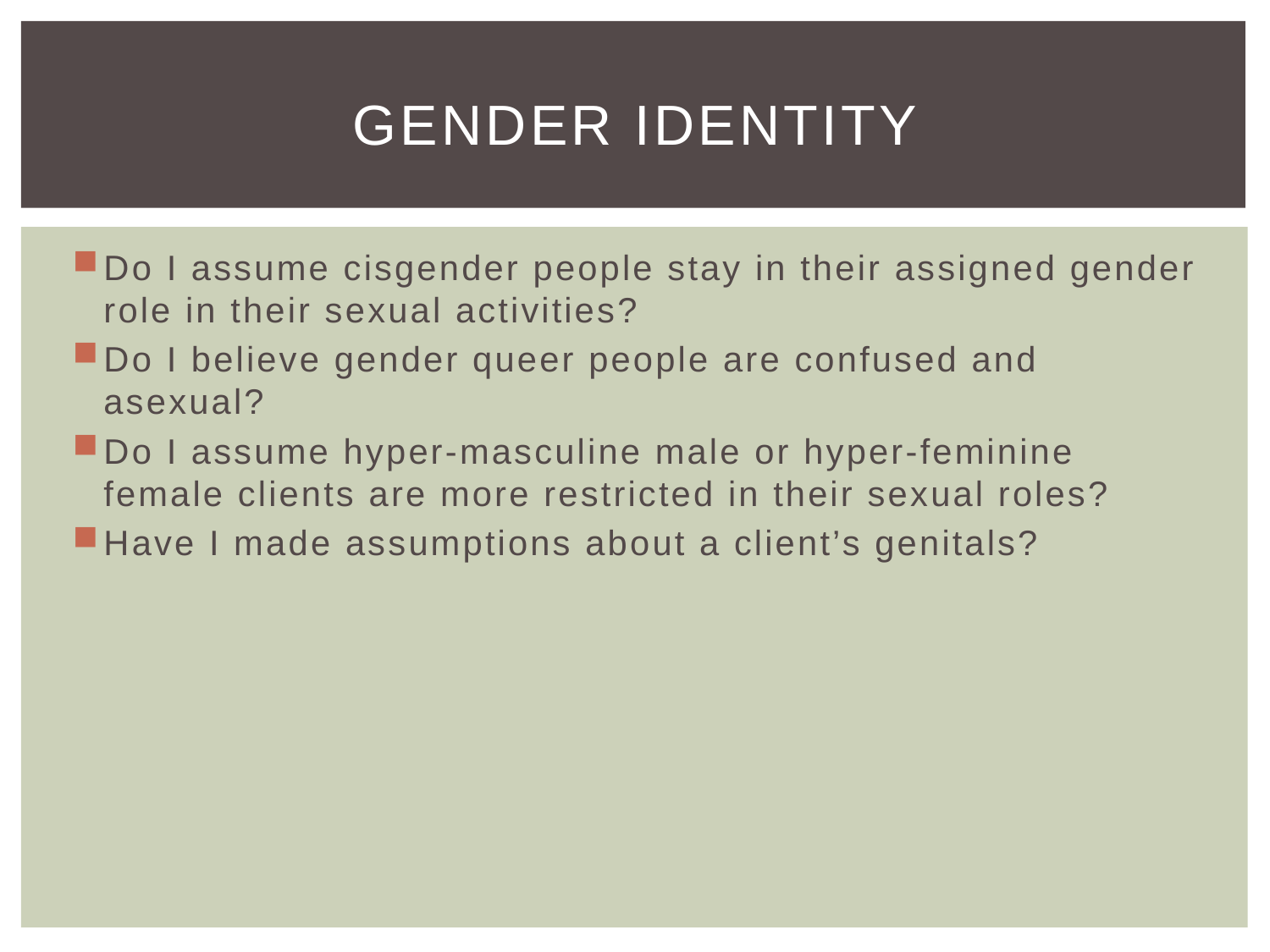

# Gender Identity
Do I assume cisgender people stay in their assigned gender role in their sexual activities?
Do I believe gender queer people are confused and asexual?
Do I assume hyper-masculine male or hyper-feminine female clients are more restricted in their sexual roles?
Have I made assumptions about a client’s genitals?